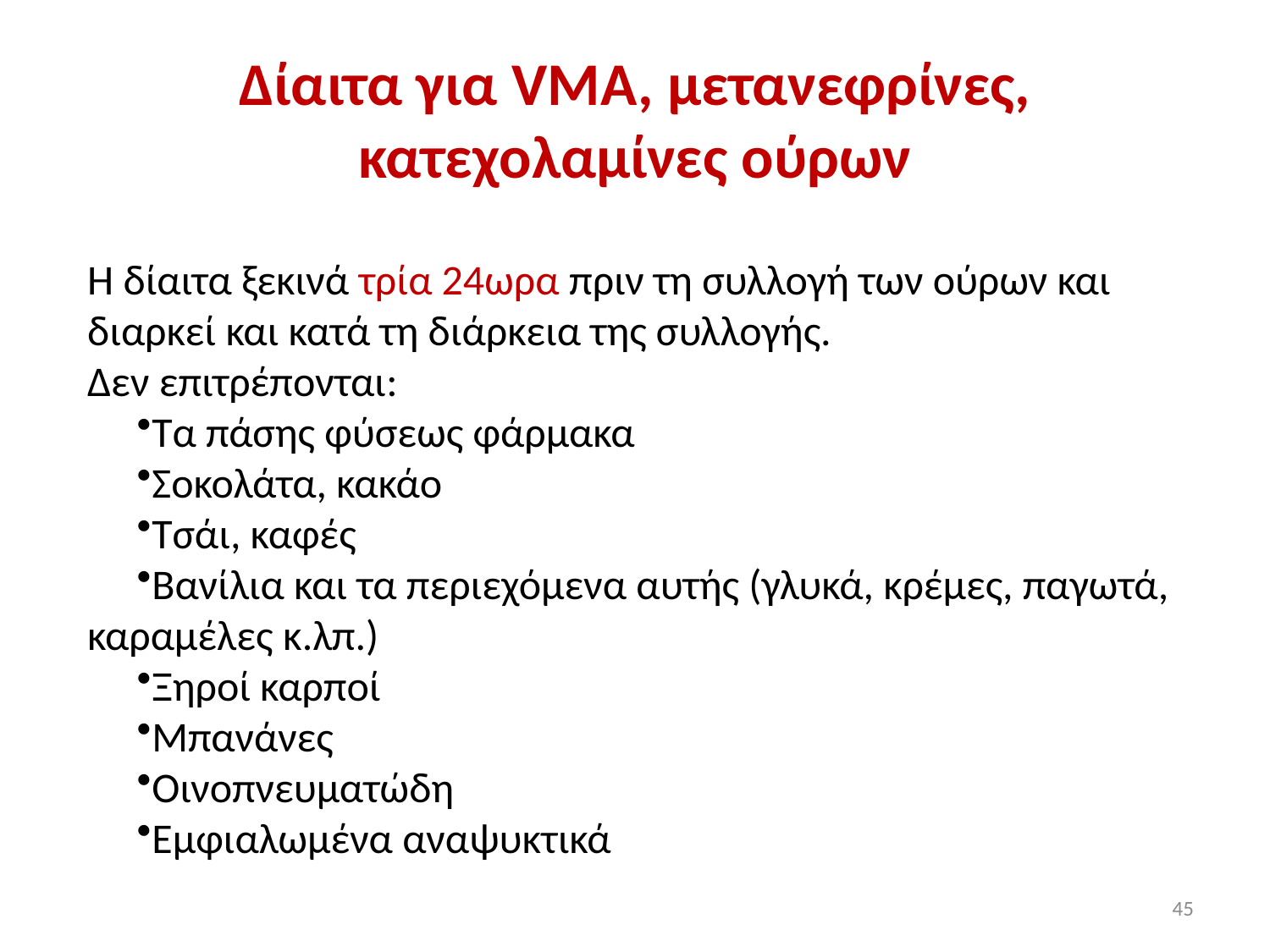

# Δίαιτα για VMA, μετανεφρίνες, κατεχολαμίνες ούρων
Η δίαιτα ξεκινά τρία 24ωρα πριν τη συλλογή των ούρων και διαρκεί και κατά τη διάρκεια της συλλογής.
Δεν επιτρέπονται:
Τα πάσης φύσεως φάρμακα
Σοκολάτα, κακάο
Τσάι, καφές
Βανίλια και τα περιεχόμενα αυτής (γλυκά, κρέμες, παγωτά, καραμέλες κ.λπ.)
Ξηροί καρποί
Μπανάνες
Οινοπνευματώδη
Εμφιαλωμένα αναψυκτικά

45